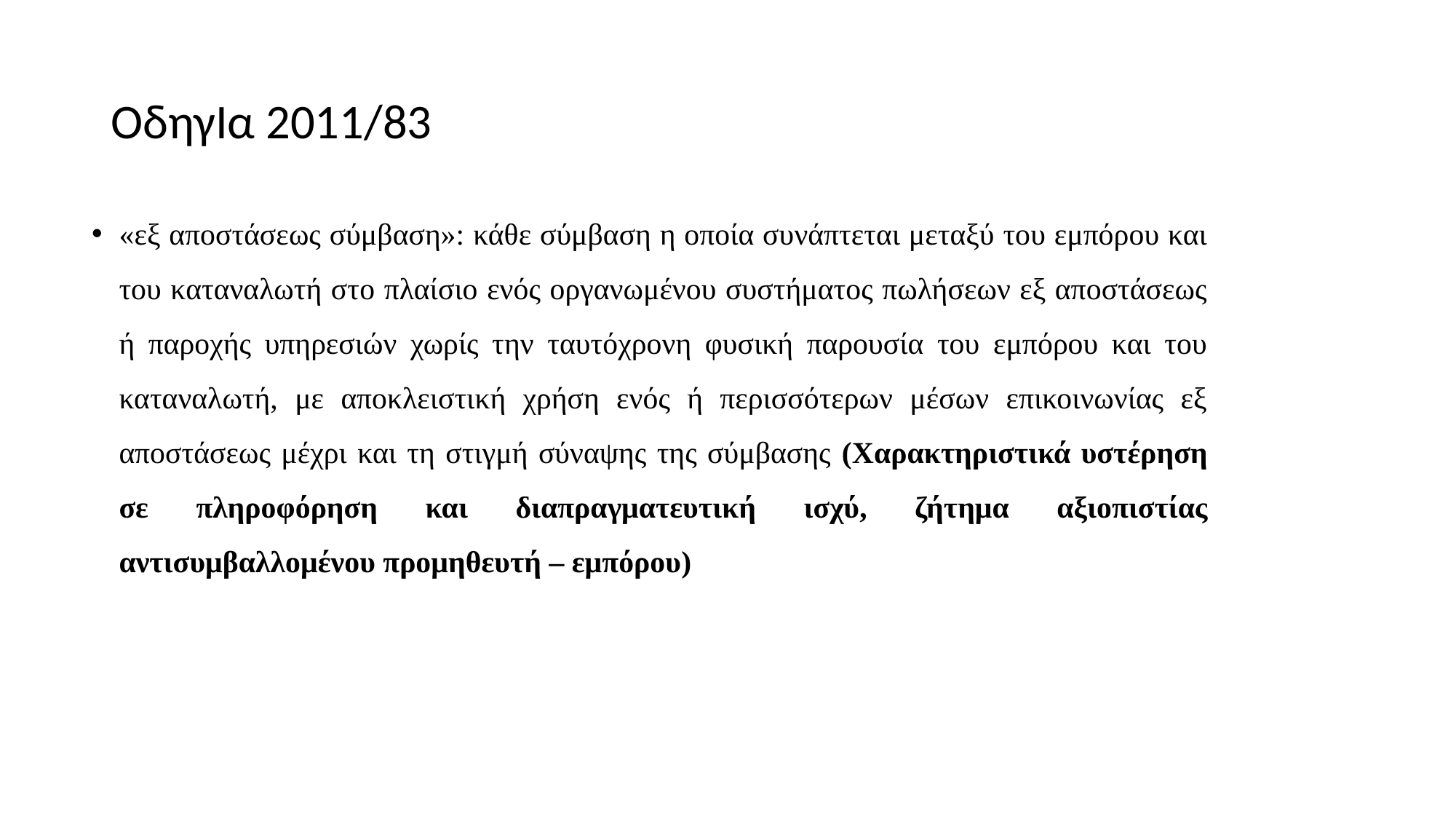

# ΟδηγΙα 2011/83
«εξ αποστάσεως σύμβαση»: κάθε σύμβαση η οποία συνάπτεται μεταξύ του εμπόρου και του καταναλωτή στο πλαίσιο ενός οργανωμένου συστήματος πωλήσεων εξ αποστάσεως ή παροχής υπηρεσιών χωρίς την ταυτόχρονη φυσική παρουσία του εμπόρου και του καταναλωτή, με αποκλειστική χρήση ενός ή περισσότερων μέσων επικοινωνίας εξ αποστάσεως μέχρι και τη στιγμή σύναψης της σύμβασης (Χαρακτηριστικά υστέρηση σε πληροφόρηση και διαπραγματευτική ισχύ, ζήτημα αξιοπιστίας αντισυμβαλλομένου προμηθευτή – εμπόρου)